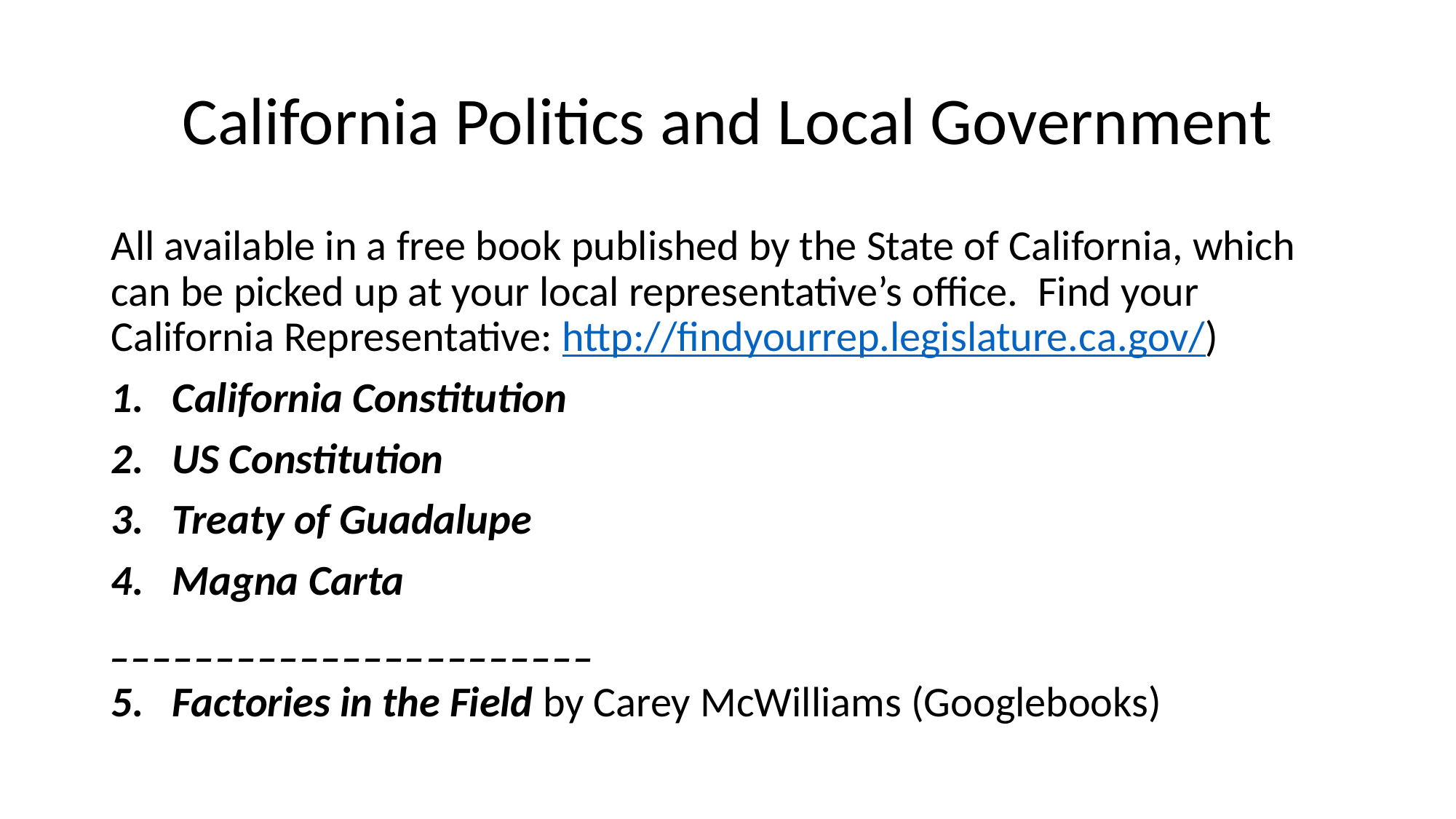

# California Politics and Local Government
All available in a free book published by the State of California, which can be picked up at your local representative’s office.  Find your California Representative: http://findyourrep.legislature.ca.gov/)
California Constitution
US Constitution
Treaty of Guadalupe
Magna Carta
_______________________
Factories in the Field by Carey McWilliams (Googlebooks)